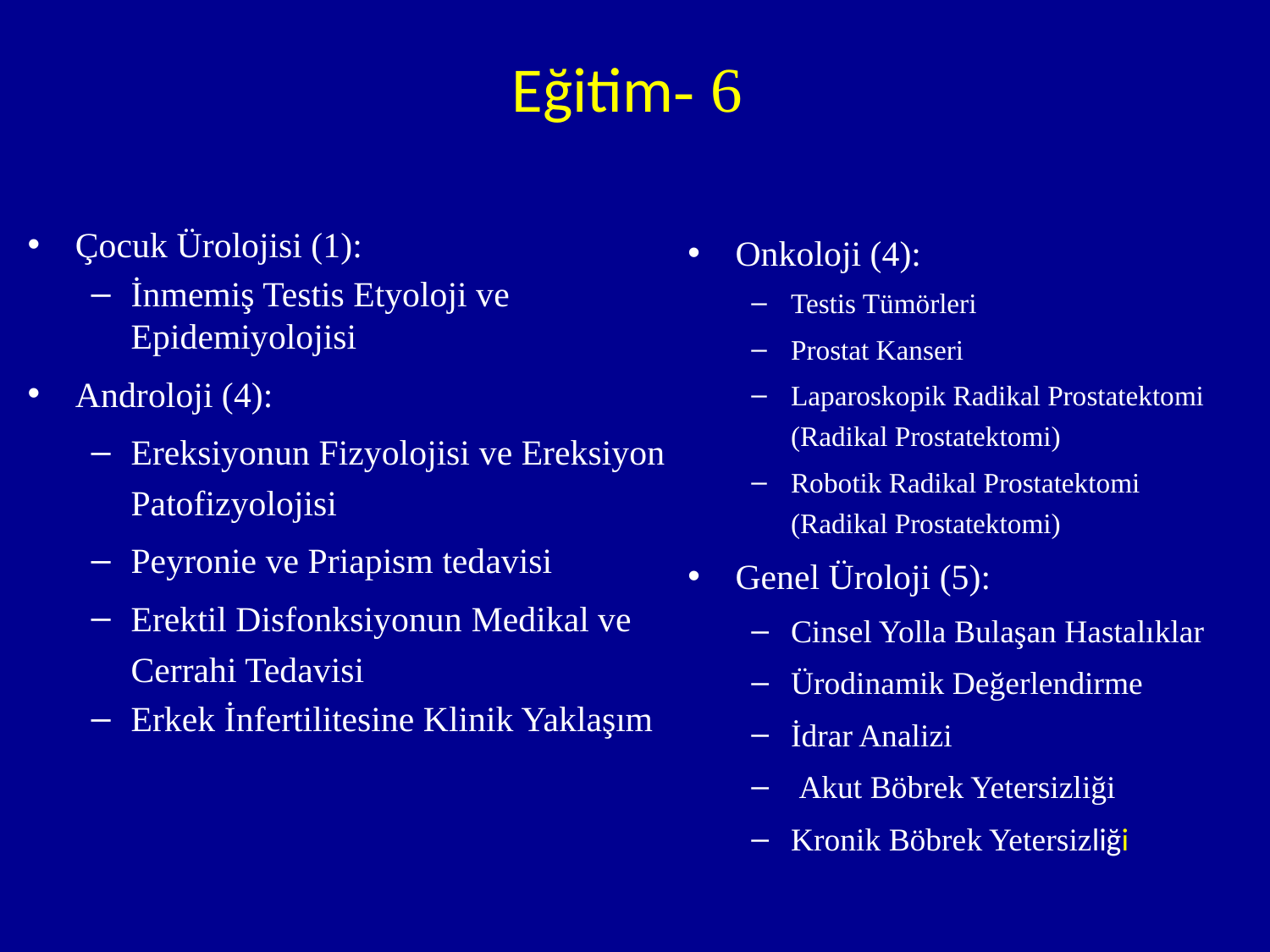

# Eğitim- 6
Çocuk Ürolojisi (1):
İnmemiş Testis Etyoloji ve Epidemiyolojisi
Androloji (4):
Ereksiyonun Fizyolojisi ve Ereksiyon Patofizyolojisi
Peyronie ve Priapism tedavisi
Erektil Disfonksiyonun Medikal ve Cerrahi Tedavisi
Erkek İnfertilitesine Klinik Yaklaşım
Onkoloji (4):
Testis Tümörleri
Prostat Kanseri
Laparoskopik Radikal Prostatektomi (Radikal Prostatektomi)
Robotik Radikal Prostatektomi (Radikal Prostatektomi)
Genel Üroloji (5):
Cinsel Yolla Bulaşan Hastalıklar
Ürodinamik Değerlendirme
İdrar Analizi
 Akut Böbrek Yetersizliği
Kronik Böbrek Yetersizliği